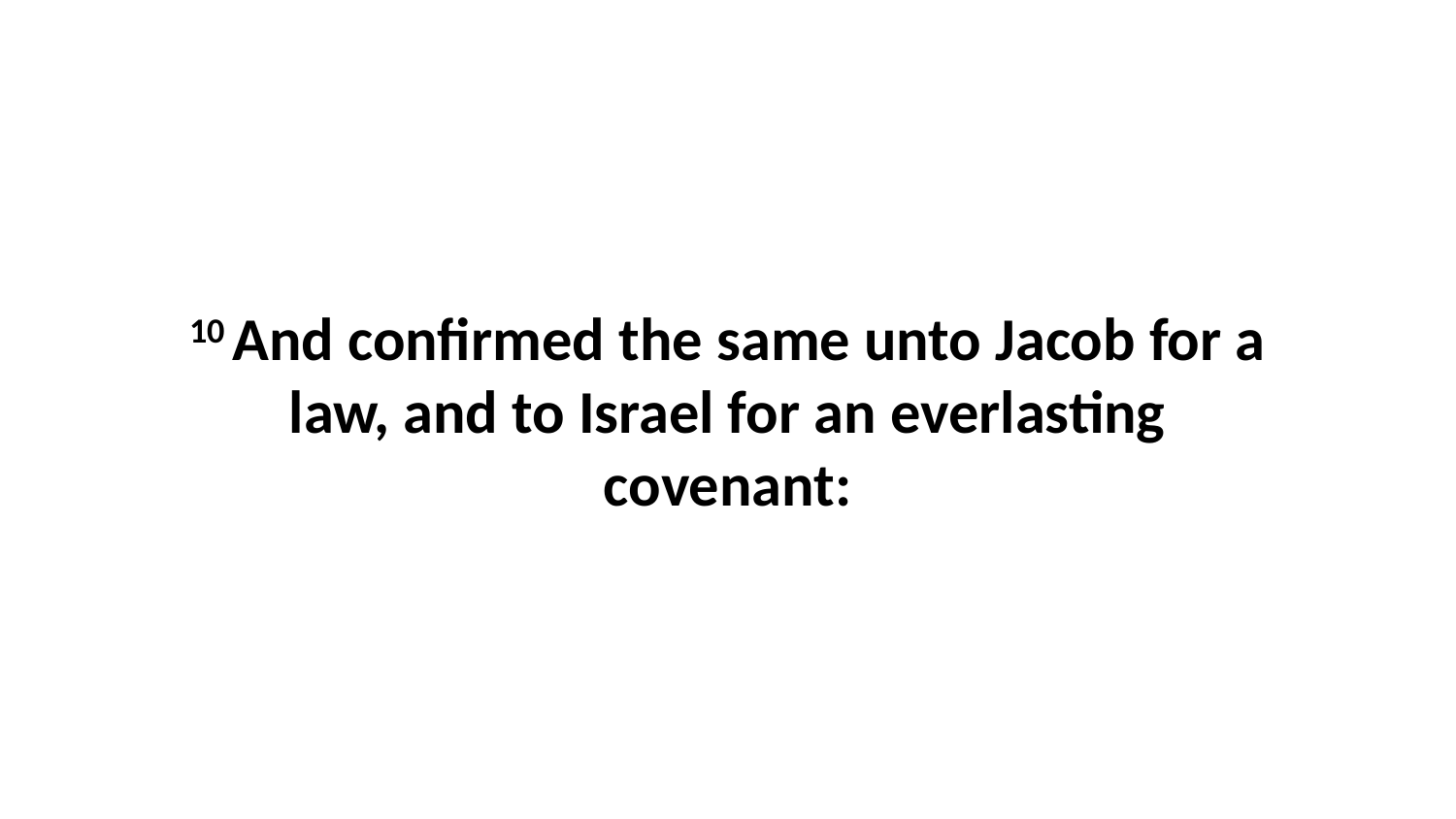

10 And confirmed the same unto Jacob for a law, and to Israel for an everlasting covenant: